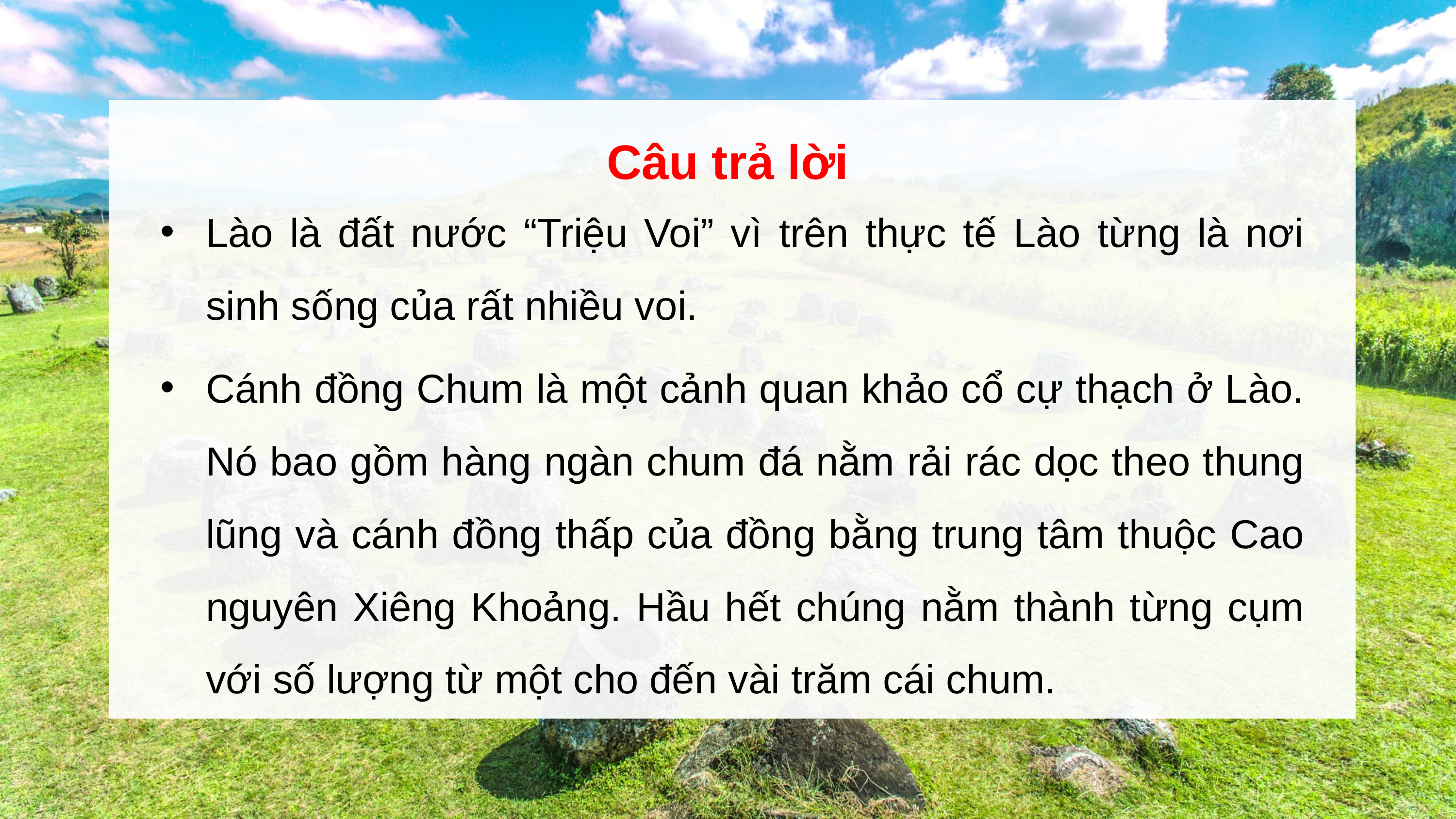

Câu trả lời

Lào là đất nước “Triệu Voi” vì trên thực tế Lào từng là nơi sinh sống của rất nhiều voi.
Cánh đồng Chum là một cảnh quan khảo cổ cự thạch ở Lào. Nó bao gồm hàng ngàn chum đá nằm rải rác dọc theo thung lũng và cánh đồng thấp của đồng bằng trung tâm thuộc Cao nguyên Xiêng Khoảng. Hầu hết chúng nằm thành từng cụm với số lượng từ một cho đến vài trăm cái chum.